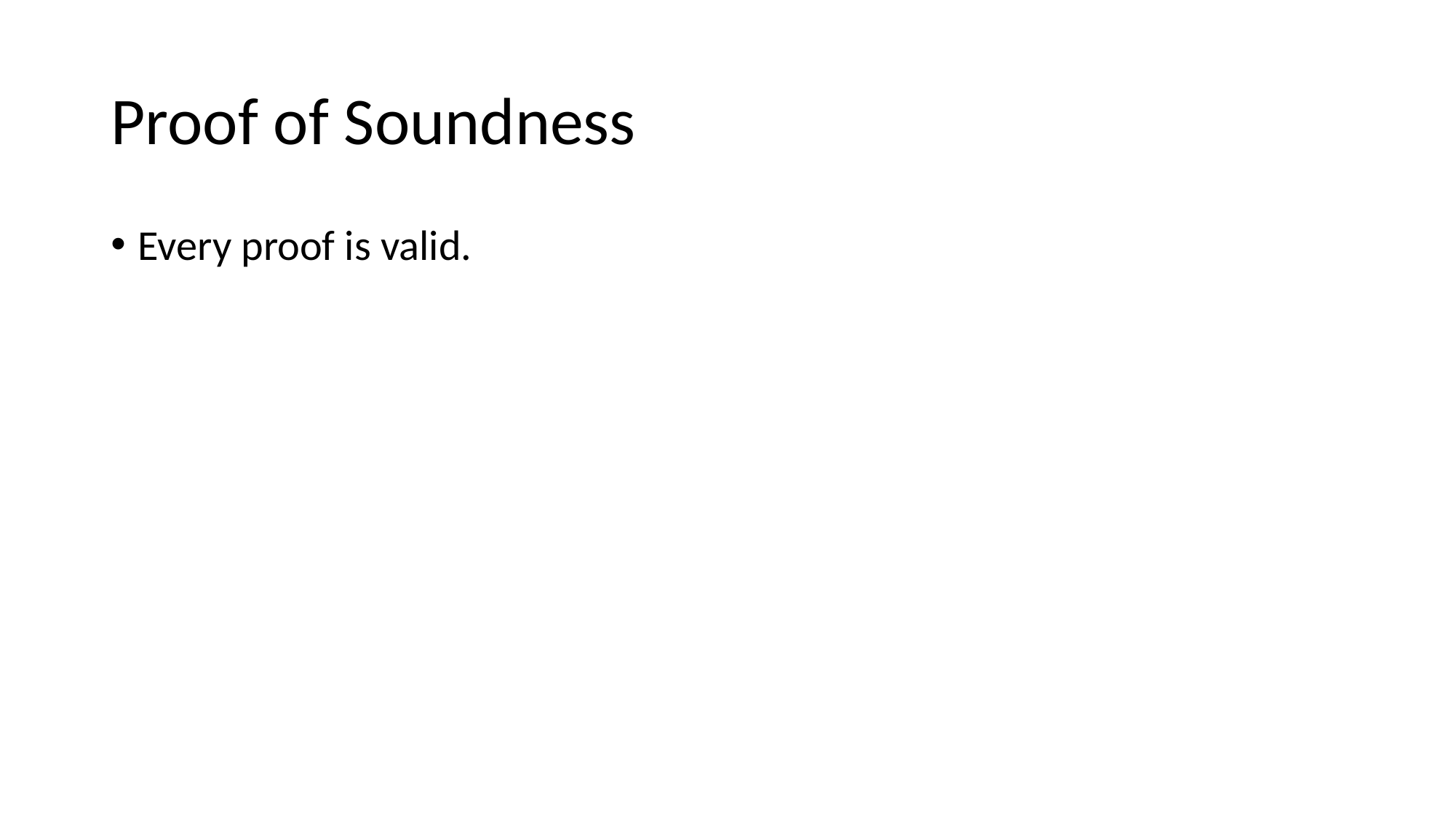

# Proof of Soundness
Every proof is valid.